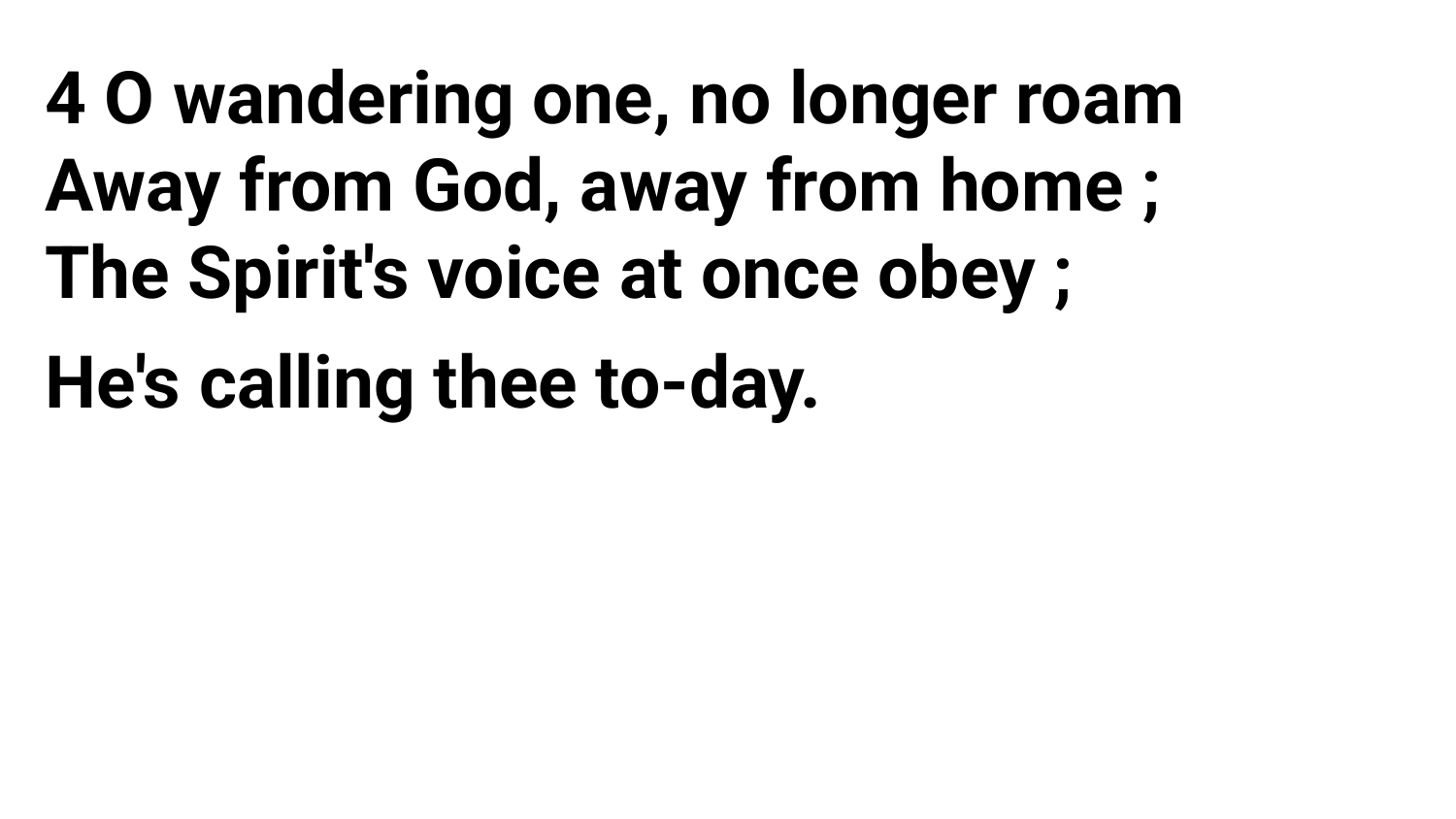

4 O wandering one, no longer roam
Away from God, away from home ;
The Spirit's voice at once obey ;
He's calling thee to-day.